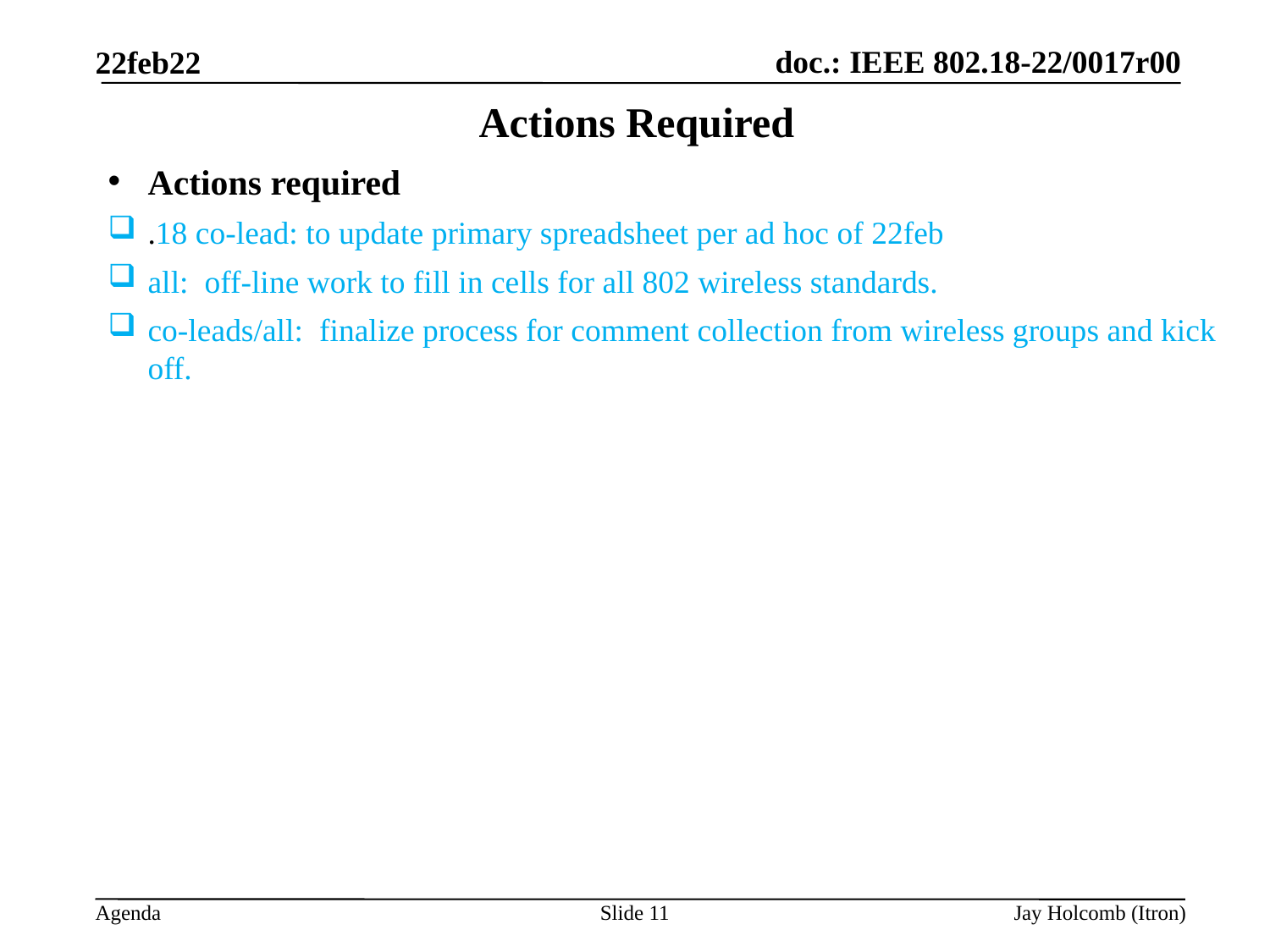

22feb22
# Actions Required
Actions required
.18 co-lead: to update primary spreadsheet per ad hoc of 22feb
all:  off-line work to fill in cells for all 802 wireless standards.
co-leads/all:  finalize process for comment collection from wireless groups and kick off.

Slide 11
Jay Holcomb (Itron)